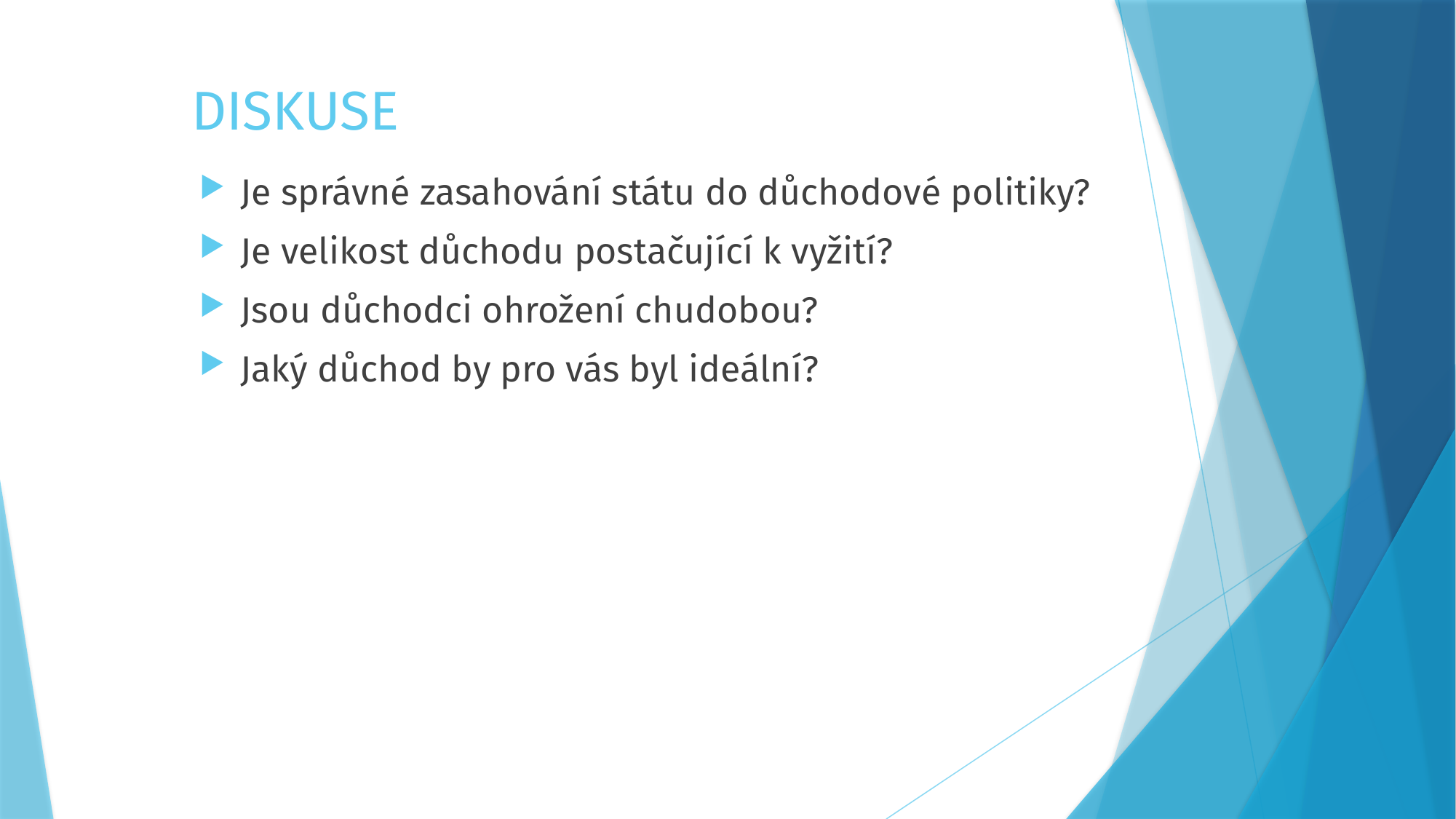

# DISKUSE
Je správné zasahování státu do důchodové politiky?
Je velikost důchodu postačující k vyžití?
Jsou důchodci ohrožení chudobou?
Jaký důchod by pro vás byl ideální?